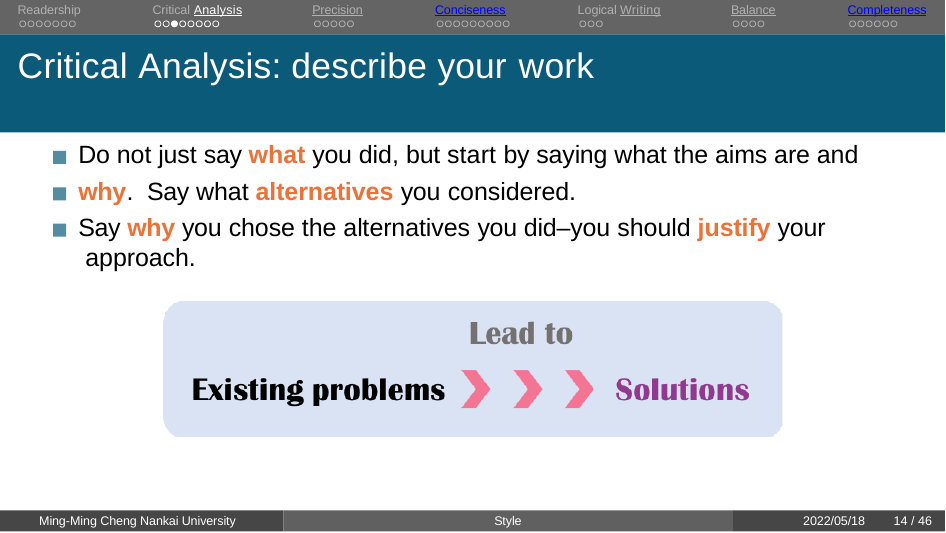

Readership	Critical Analysis	Precision	Conciseness	Logical Writing	Balance	Completeness

# Critical Analysis: describe your work
Do not just say what you did, but start by saying what the aims are and why.  Say what alternatives you considered.
Say why you chose the alternatives you did–you should justify your  approach.

Ming-Ming Cheng Nankai University
Style
2022/05/18
14 / 46